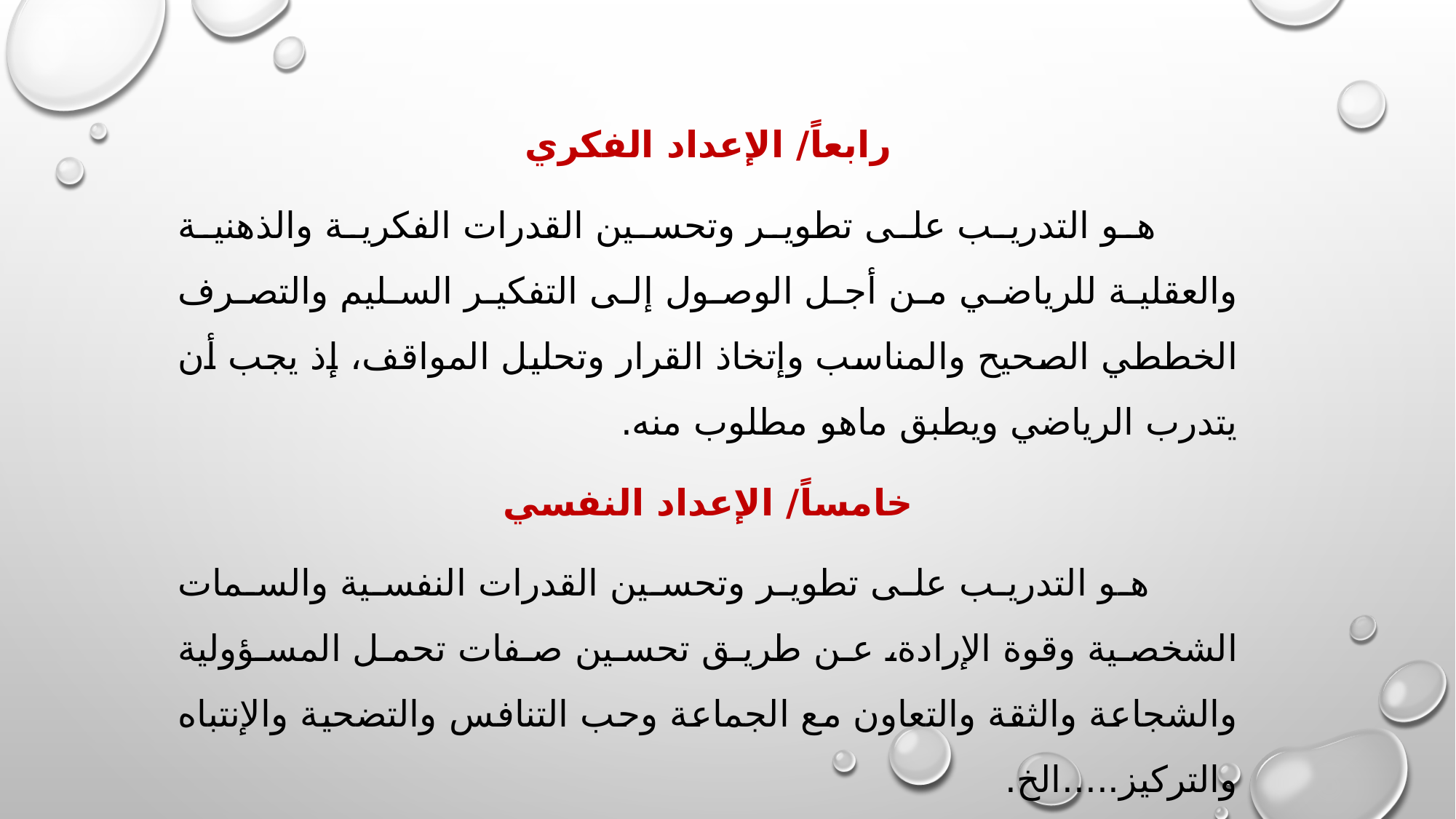

رابعاً/ الإعداد الفكري
       هو التدريب على تطوير وتحسين القدرات الفكرية والذهنية والعقلية للرياضي من أجل الوصول إلى التفكير السليم والتصرف الخططي الصحيح والمناسب وإتخاذ القرار وتحليل المواقف، إذ يجب أن يتدرب الرياضي ويطبق ماهو مطلوب منه.
خامساً/ الإعداد النفسي
       هو التدريب على تطوير وتحسين القدرات النفسية والسمات الشخصية وقوة الإرادة، عن طريق تحسين صفات تحمل المسؤولية والشجاعة والثقة والتعاون مع الجماعة وحب التنافس والتضحية والإنتباه والتركيز.....الخ.